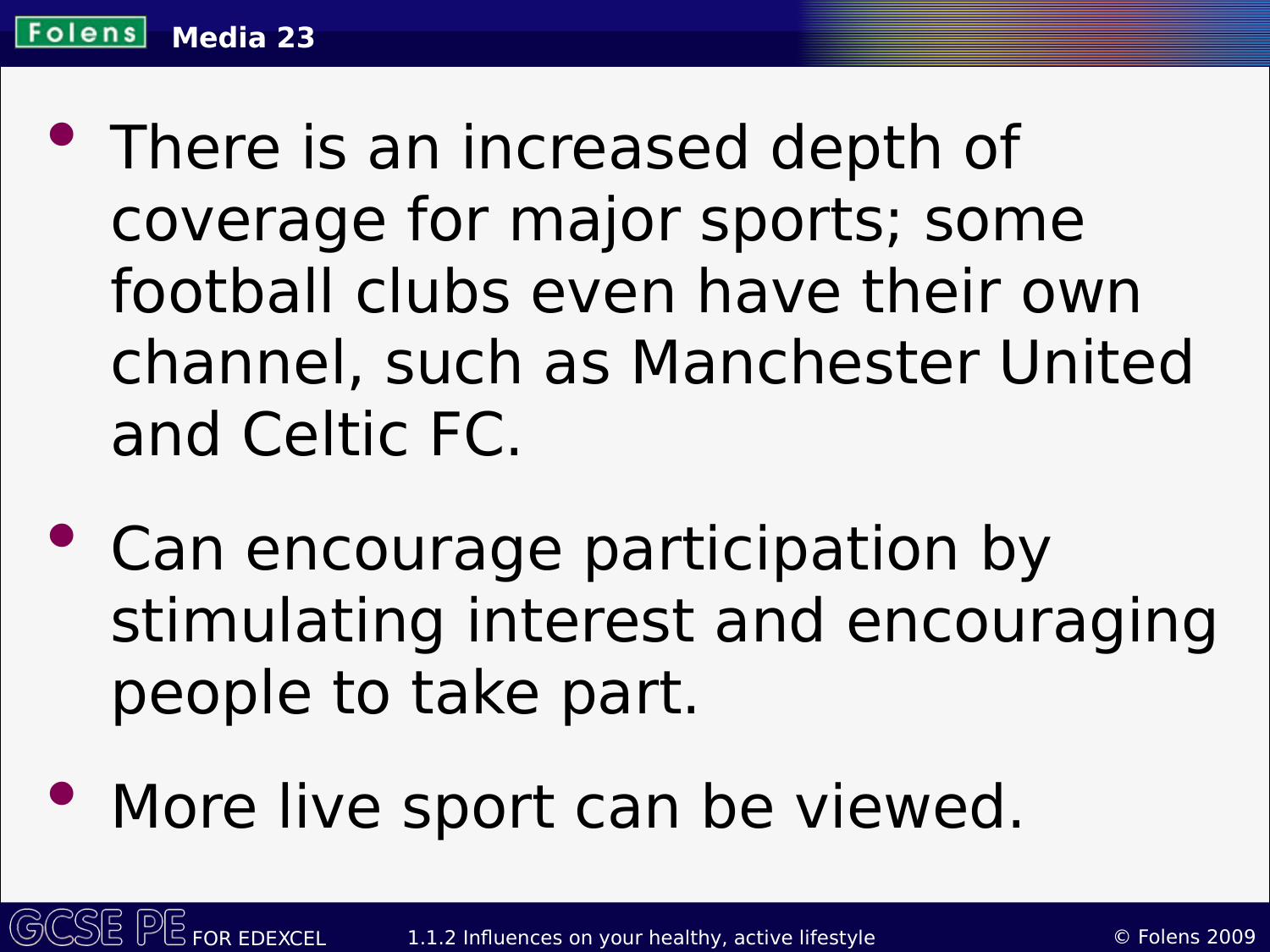

Media 23
There is an increased depth of coverage for major sports; some football clubs even have their own channel, such as Manchester United and Celtic FC.

Can encourage participation by stimulating interest and encouraging people to take part.

More live sport can be viewed.